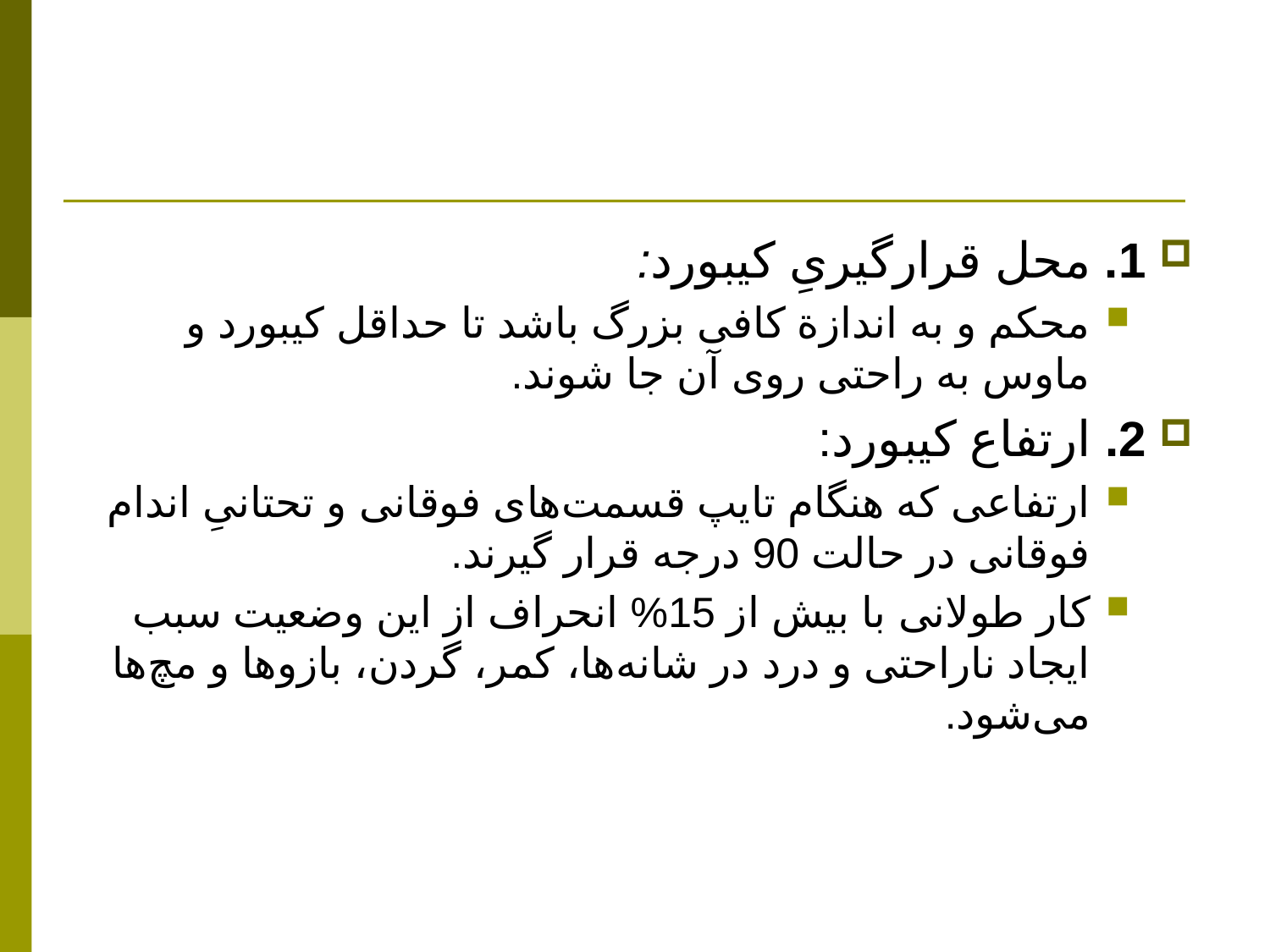

#
1. محل قرارگيریِ کیبورد:
محکم و به اندازة کافی بزرگ باشد تا حداقل کیبورد و ماوس به راحتی روی آن جا شوند.
2. ارتفاع کیبورد:
ارتفاعی که هنگام تايپ قسمت‌های فوقانی و تحتانیِ اندام فوقانی در حالت 90 درجه قرار گيرند.
کار طولانی با بيش از 15% انحراف از اين وضعيت سبب ايجاد ناراحتی و درد در شانه‌ها، کمر، گردن، بازوها و مچ‌ها می‌شود.